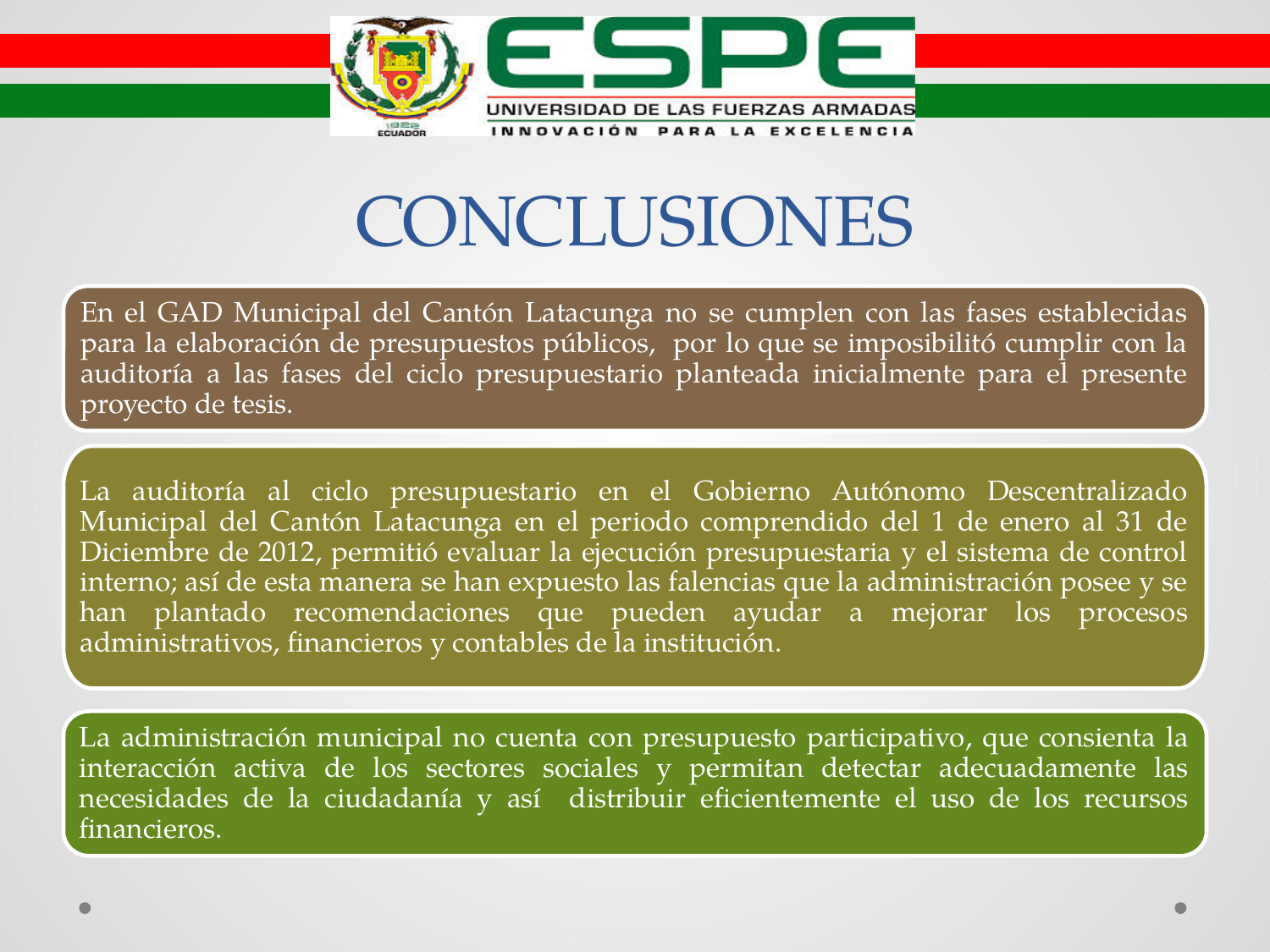

# CONCLUSIONES
En el GAD Municipal del Cantón Latacunga no se cumplen con las fases establecidas para la elaboración de presupuestos públicos,  por lo que se imposibilitó cumplir con la auditoría a las fases del ciclo presupuestario planteada inicialmente para el presente proyecto de tesis.
La auditoría al ciclo presupuestario en el Gobierno Autónomo Descentralizado Municipal del Cantón Latacunga en el periodo comprendido del 1 de enero al 31 de Diciembre de 2012, permitió evaluar la ejecución presupuestaria y el sistema de control interno; así de esta manera se han expuesto las falencias que la administración posee y se han plantado recomendaciones que pueden ayudar a mejorar los procesos administrativos, financieros y contables de la institución.
La administración municipal no cuenta con presupuesto participativo, que consienta la interacción activa de los sectores sociales y permitan detectar adecuadamente las necesidades de la ciudadanía y así  distribuir eficientemente el uso de los recursos financieros.